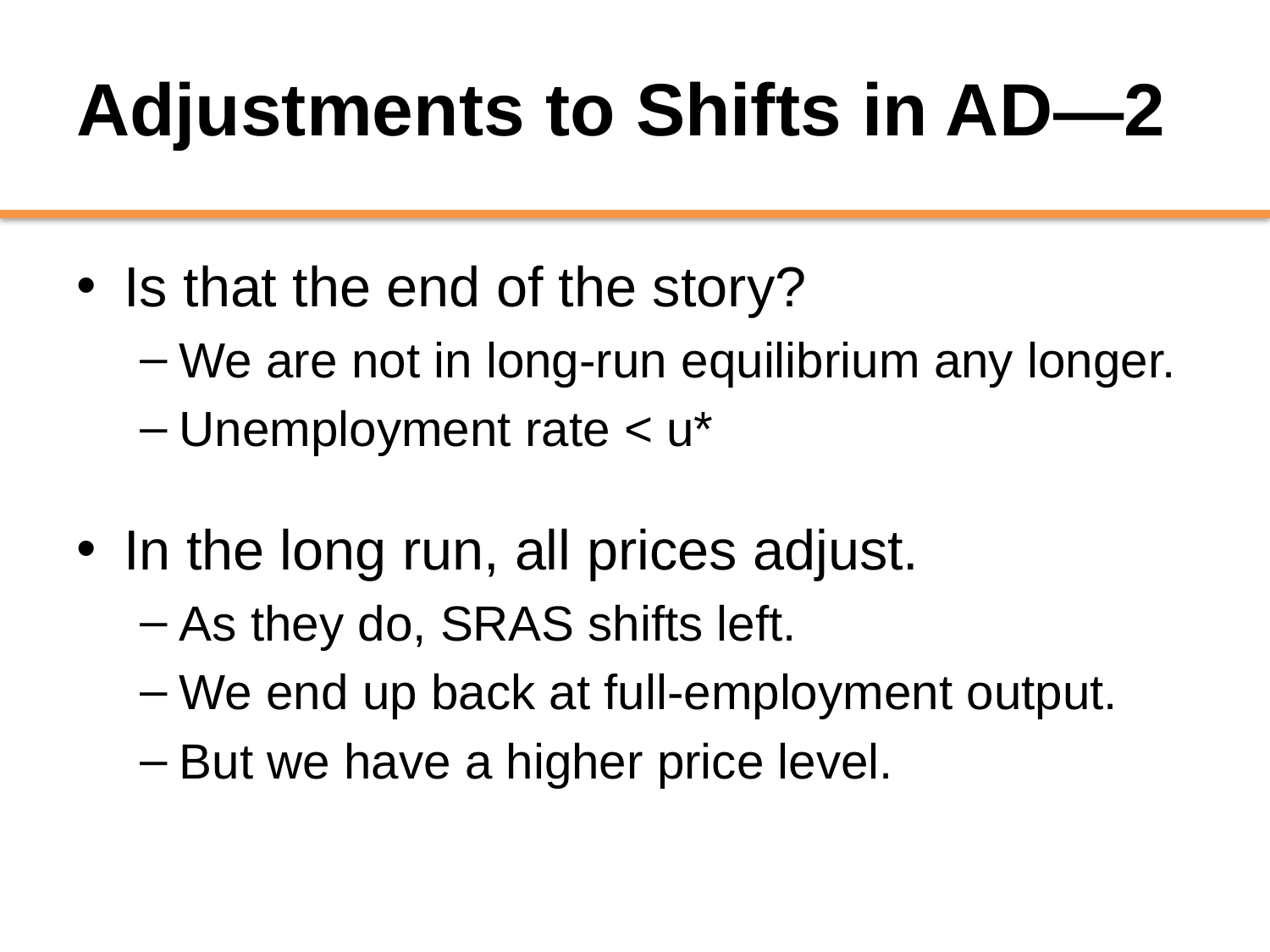

# Adjustments to Shifts in AD—2
Is that the end of the story?
We are not in long-run equilibrium any longer.
Unemployment rate < u*

In the long run, all prices adjust.
As they do, SRAS shifts left.
We end up back at full-employment output.
But we have a higher price level.